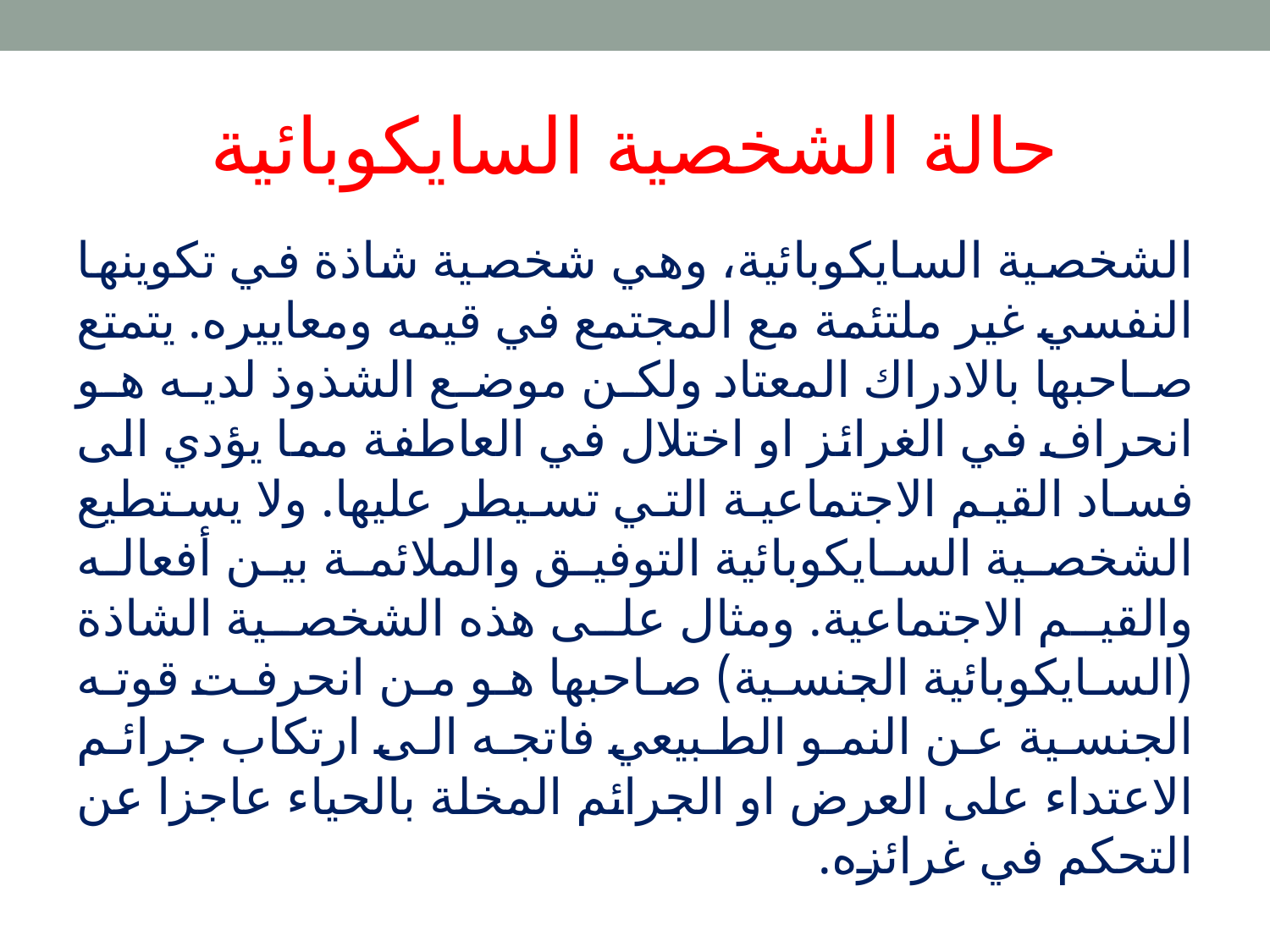

# حالة الشخصية السايكوبائية
الشخصية السايكوبائية، وهي شخصية شاذة في تكوينها النفسي غير ملتئمة مع المجتمع في قيمه ومعاييره. يتمتع صاحبها بالادراك المعتاد ولكن موضع الشذوذ لديه هو انحراف في الغرائز او اختلال في العاطفة مما يؤدي الى فساد القيم الاجتماعية التي تسيطر عليها. ولا يستطيع الشخصية السايكوبائية التوفيق والملائمة بين أفعاله والقيم الاجتماعية. ومثال على هذه الشخصية الشاذة (السايكوبائية الجنسية) صاحبها هو من انحرفت قوته الجنسية عن النمو الطبيعي فاتجه الى ارتكاب جرائم الاعتداء على العرض او الجرائم المخلة بالحياء عاجزا عن التحكم في غرائزه.